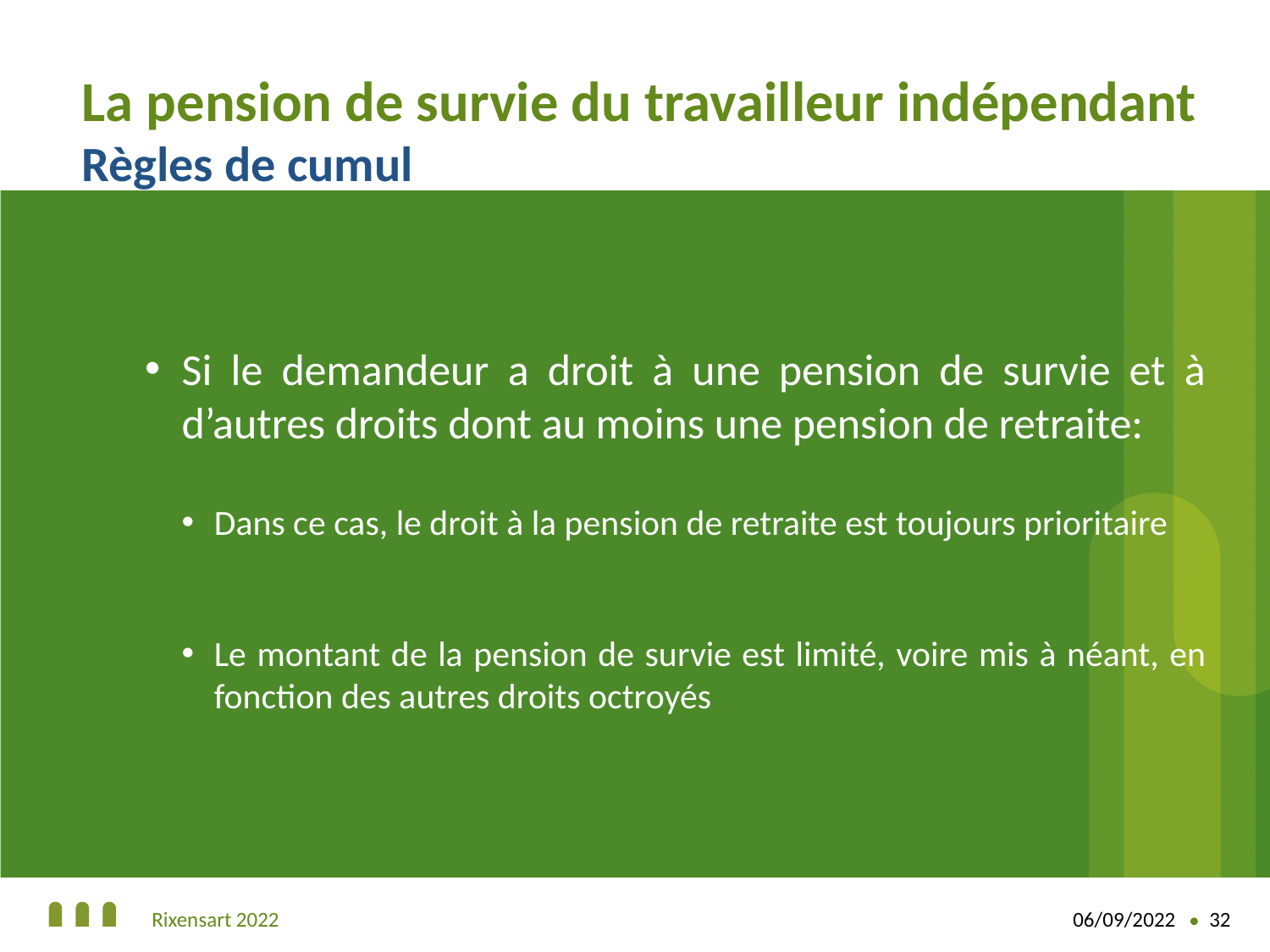

# La pension de survie du travailleur indépendant Règles de cumul

Si le demandeur a droit à une pension de survie et à d’autres droits dont au moins une pension de retraite:

Dans ce cas, le droit à la pension de retraite est toujours prioritaire

Le montant de la pension de survie est limité, voire mis à néant, en fonction des autres droits octroyés

Rixensart 2022
06/09/2022
32